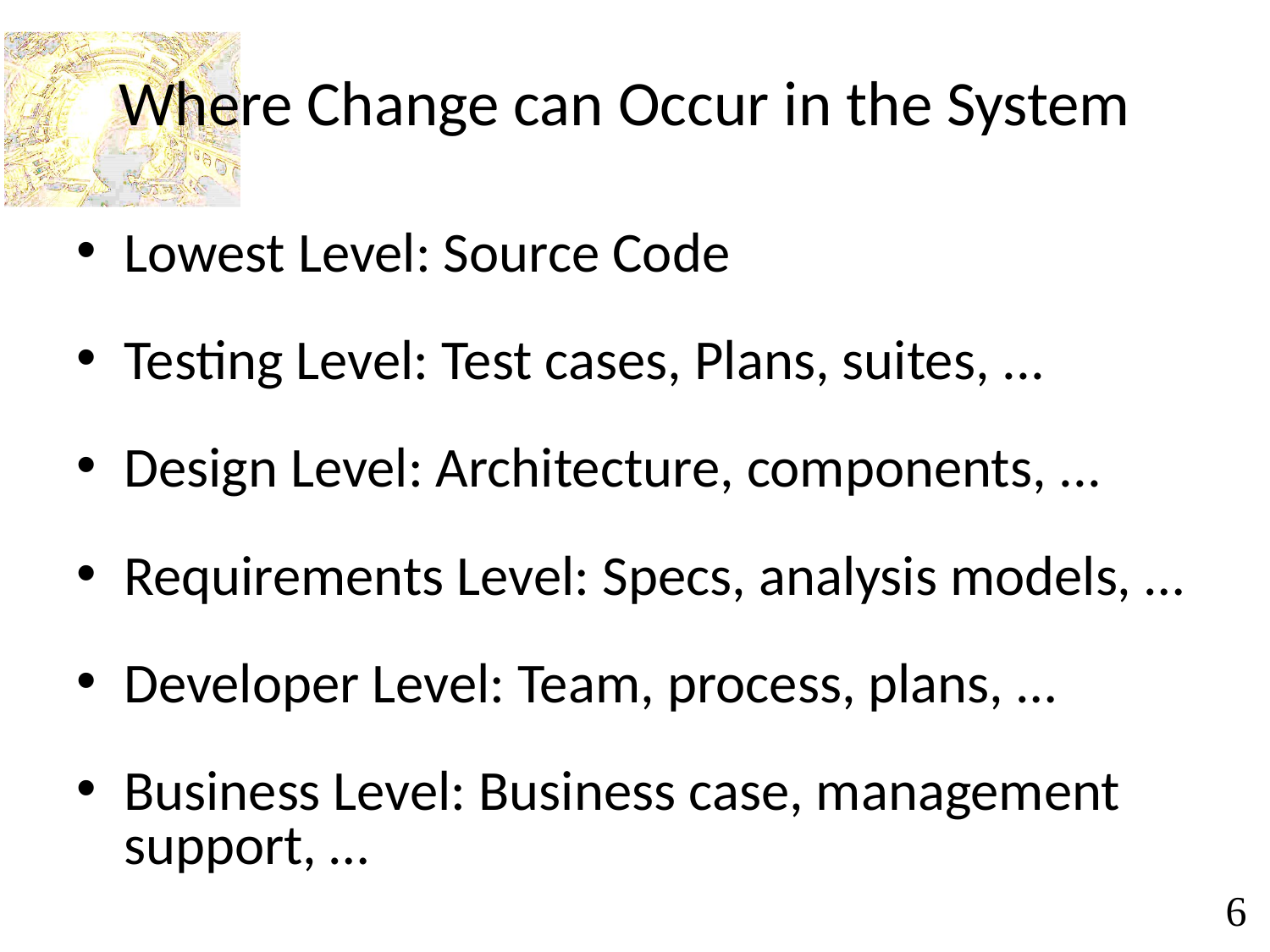

# Where Change can Occur in the System
Lowest Level: Source Code
Testing Level: Test cases, Plans, suites, ...
Design Level: Architecture, components, ...
Requirements Level: Specs, analysis models, …
Developer Level: Team, process, plans, …
Business Level: Business case, management support, …